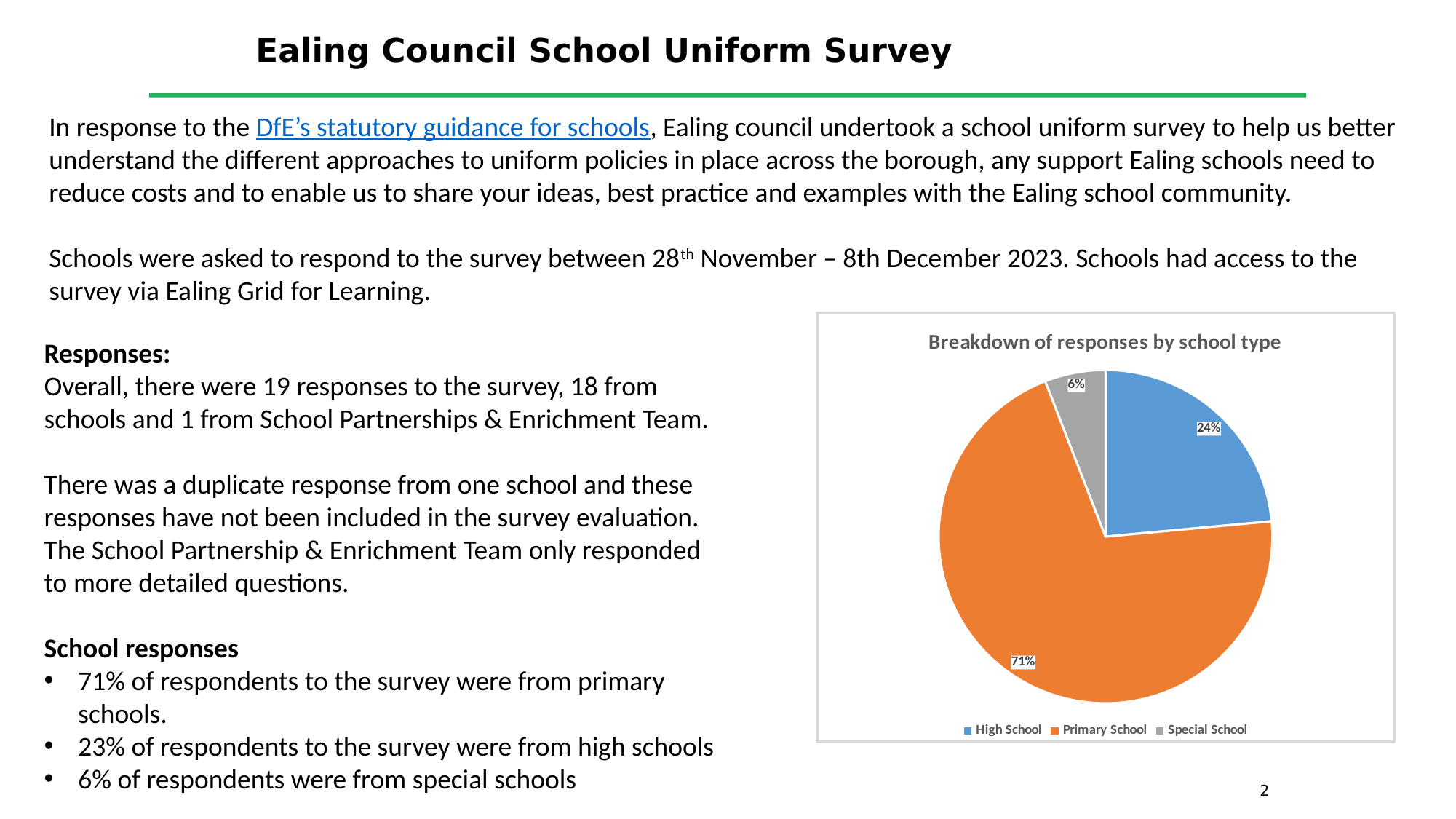

# Ealing Council School Uniform Survey

In response to the DfE’s statutory guidance for schools, Ealing council undertook a school uniform survey to help us better understand the different approaches to uniform policies in place across the borough, any support Ealing schools need to reduce costs and to enable us to share your ideas, best practice and examples with the Ealing school community.

Schools were asked to respond to the survey between 28th November – 8th December 2023. Schools had access to the survey via Ealing Grid for Learning.

### Chart: Breakdown of responses by school type

| Category | Number |
|---|---|
| High School | 4.0 |
| Primary School | 12.0 |
| Special School | 1.0 |
Responses:
Overall, there were 19 responses to the survey, 18 from schools and 1 from School Partnerships & Enrichment Team.

There was a duplicate response from one school and these responses have not been included in the survey evaluation. The School Partnership & Enrichment Team only responded to more detailed questions.

School responses
71% of respondents to the survey were from primary schools.
23% of respondents to the survey were from high schools
6% of respondents were from special schools

2